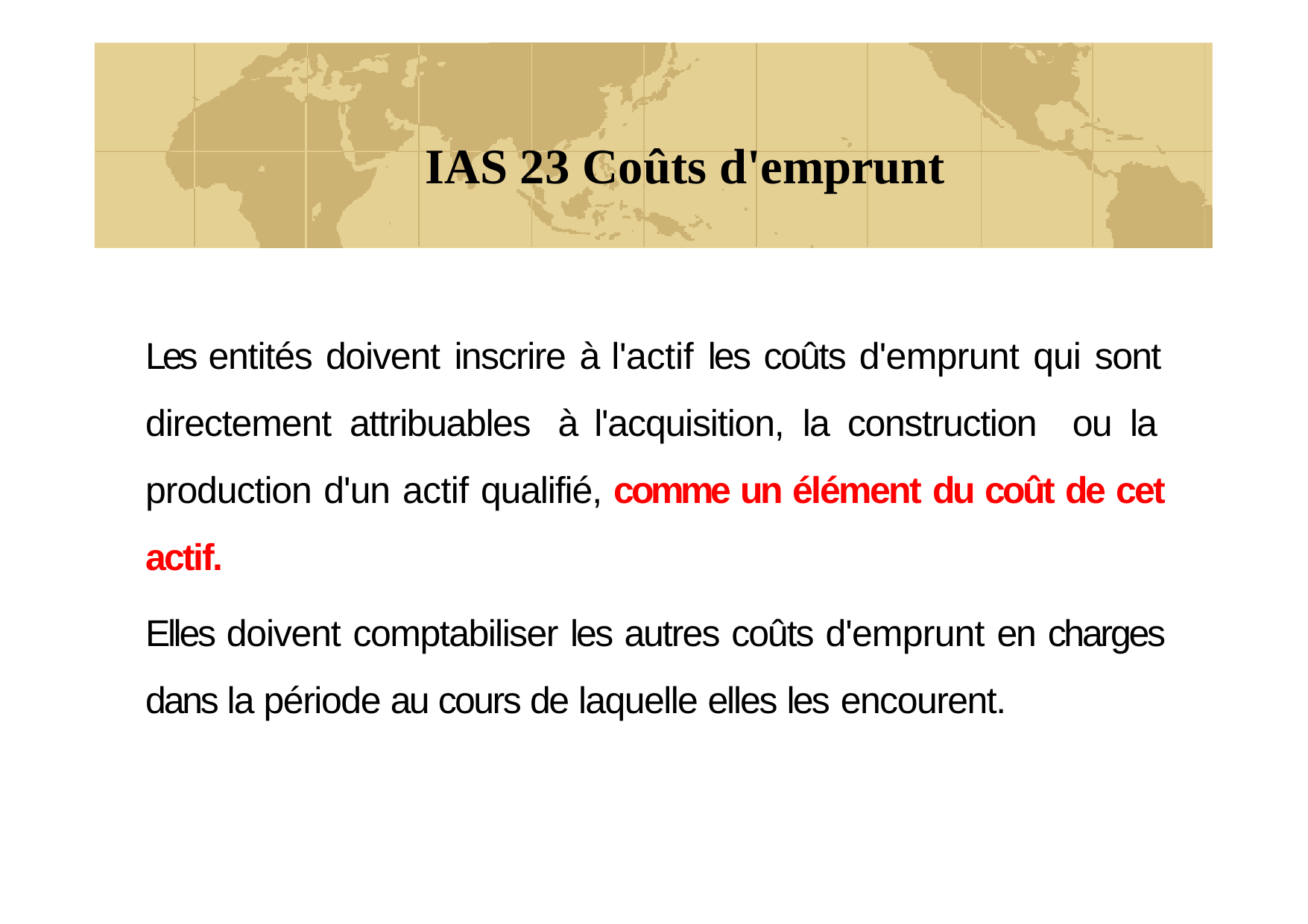

# IAS 23 Coûts d'emprunt
Les entités doivent inscrire à l'actif les coûts d'emprunt qui sont  directement attribuables à l'acquisition, la construction  ou la  production d'un actif qualifié, comme un élément du coût de cet  actif.
Elles doivent comptabiliser les autres coûts d'emprunt en charges  dans la période au cours de laquelle elles les encourent.
62